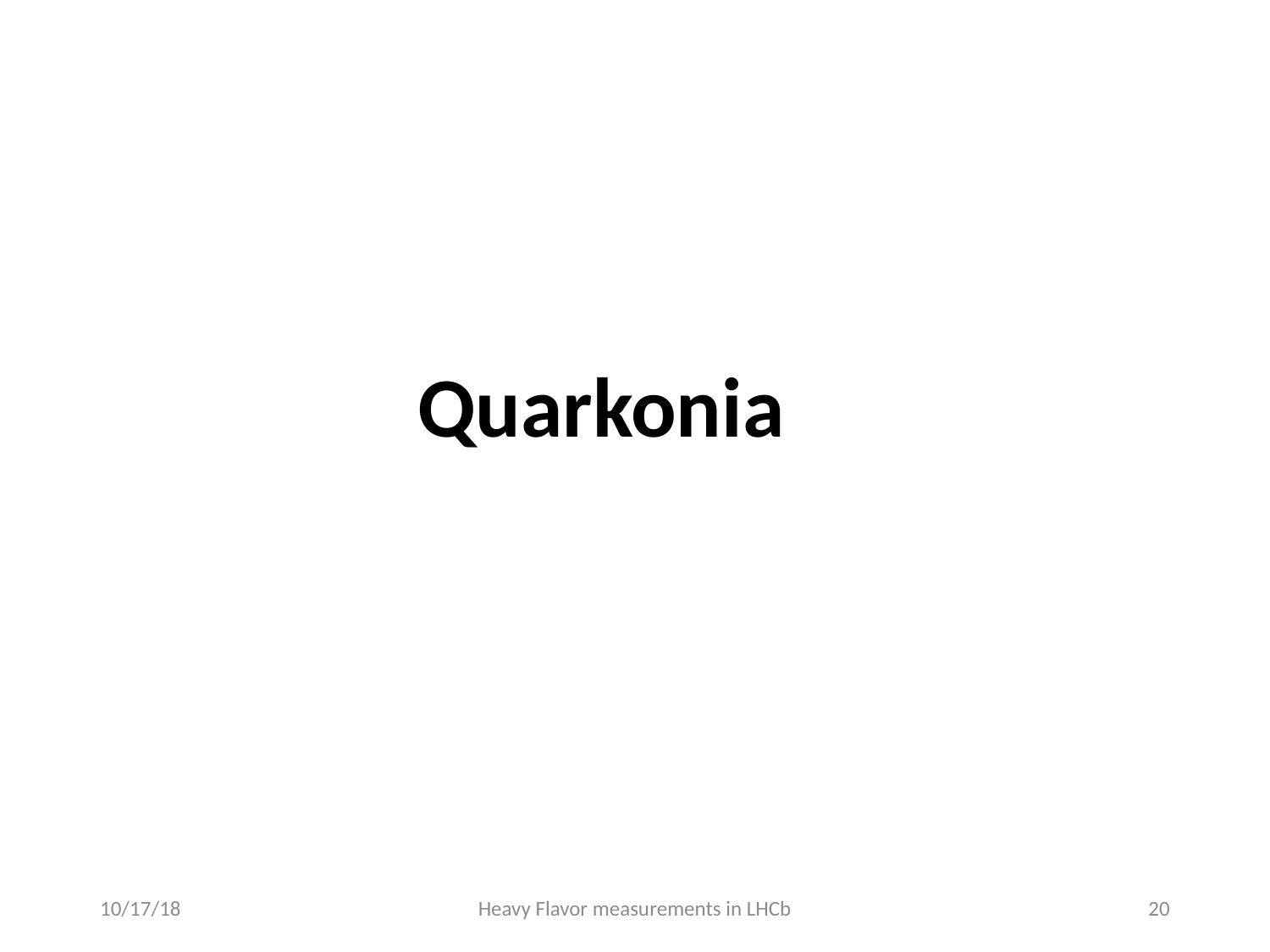

Quarkonia
10/17/18
Heavy Flavor measurements in LHCb
20